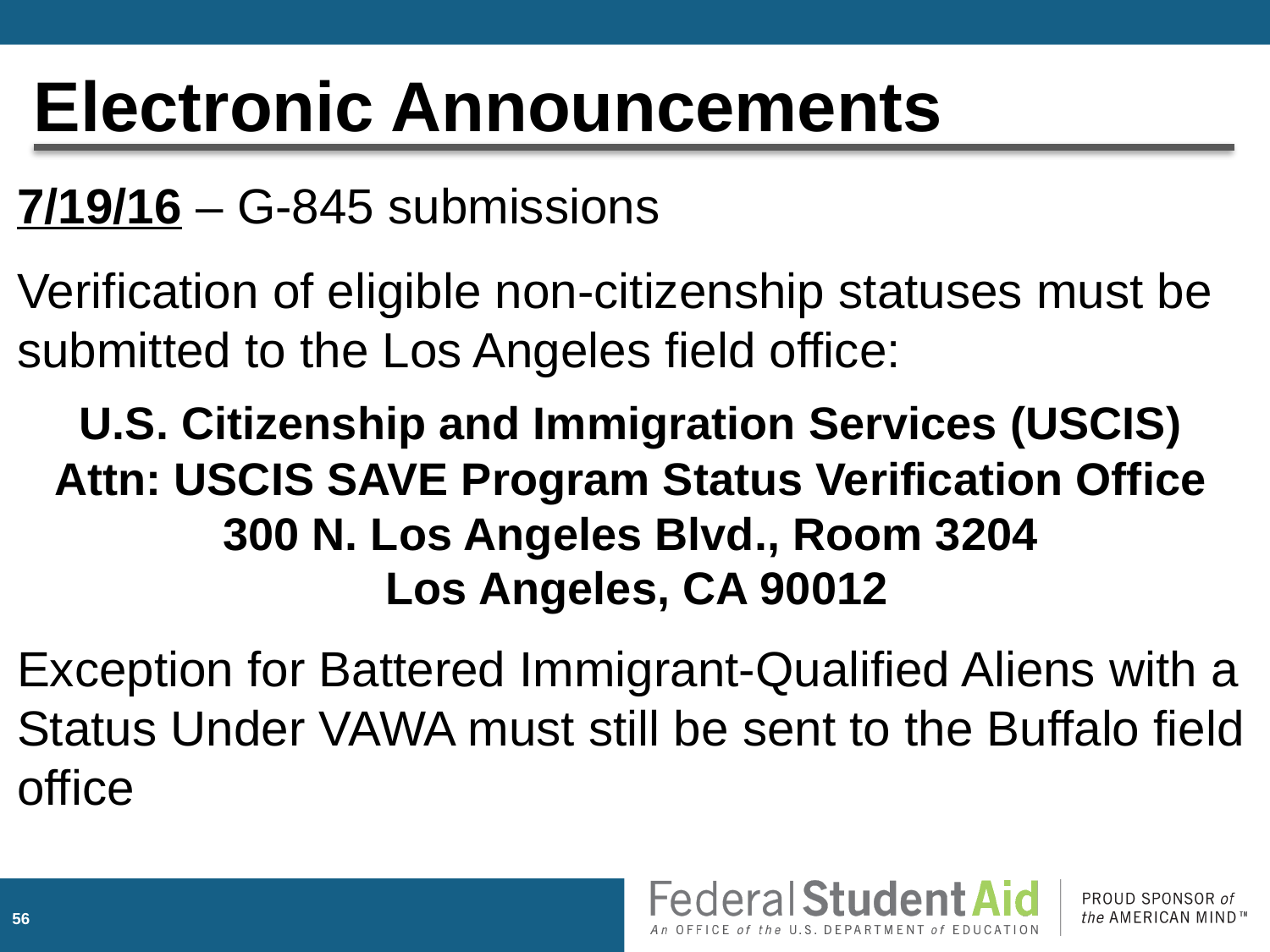

Electronic Announcements
7/19/16 – G-845 submissions

Verification of eligible non-citizenship statuses must be submitted to the Los Angeles field office:

U.S. Citizenship and Immigration Services (USCIS) 
Attn: USCIS SAVE Program Status Verification Office 
300 N. Los Angeles Blvd., Room 3204 
Los Angeles, CA 90012

Exception for Battered Immigrant-Qualified Aliens with a Status Under VAWA must still be sent to the Buffalo field office
56